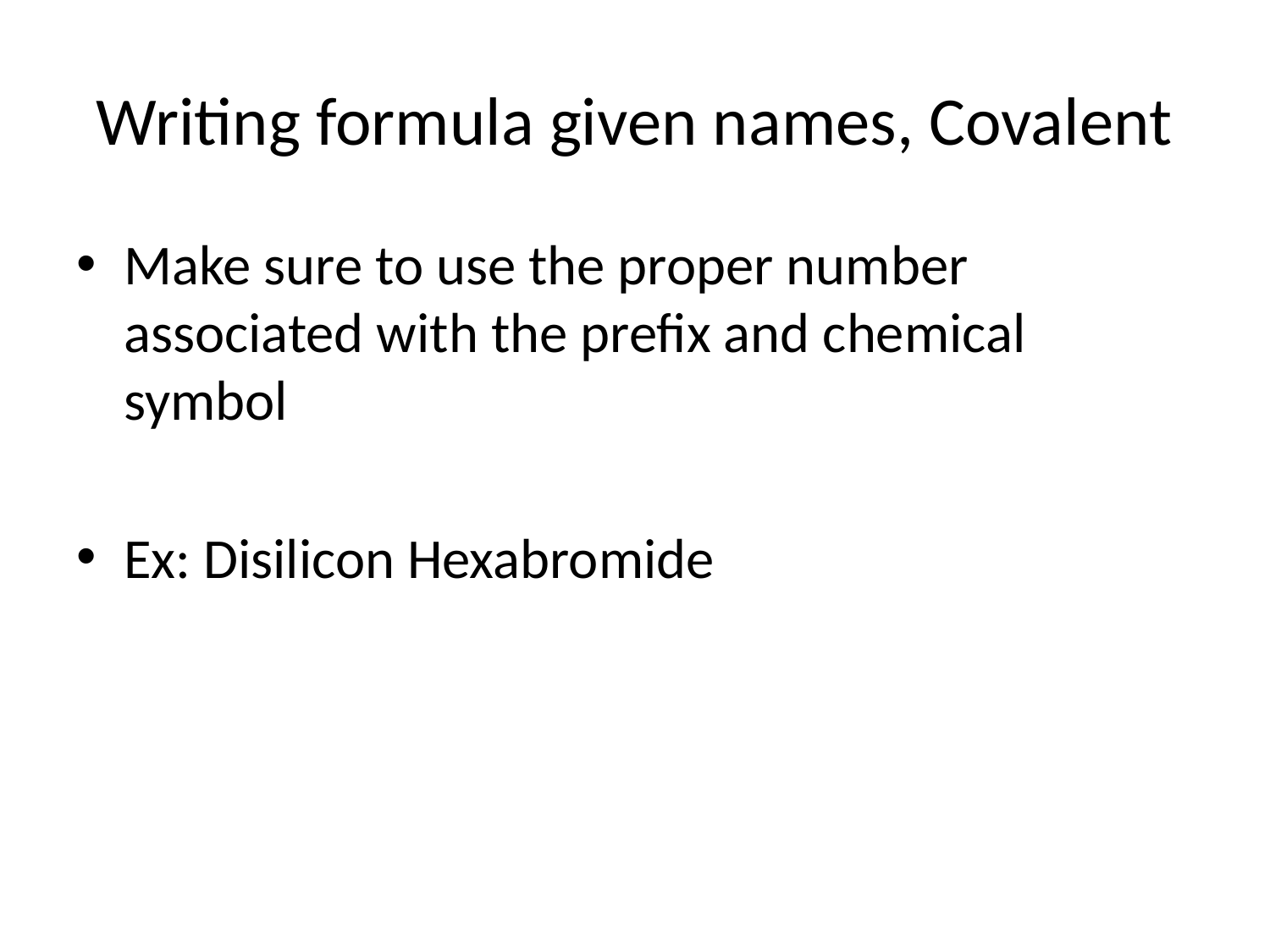

# Writing formula given names, Covalent
Make sure to use the proper number associated with the prefix and chemical symbol

Ex: Disilicon Hexabromide